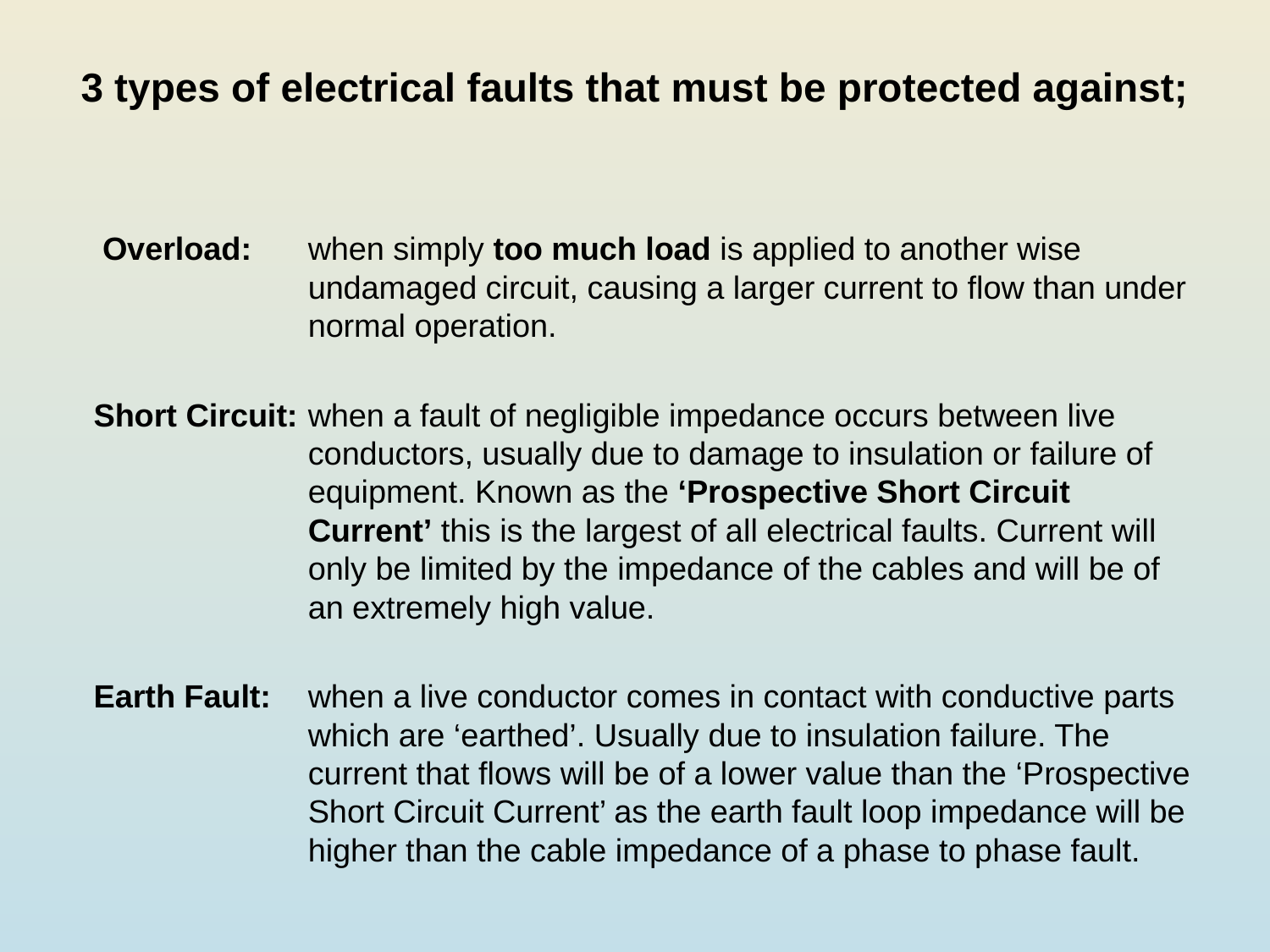

# 3 types of electrical faults that must be protected against;
 Overload: 	when simply too much load is applied to another wise   undamaged circuit, causing a larger current to flow than under normal operation.

Short Circuit:	when a fault of negligible impedance occurs between live conductors, usually due to damage to insulation or failure of equipment. Known as the ‘Prospective Short Circuit Current’ this is the largest of all electrical faults. Current will only be limited by the impedance of the cables and will be of an extremely high value.

Earth Fault:	when a live conductor comes in contact with conductive parts which are ‘earthed’. Usually due to insulation failure. The current that flows will be of a lower value than the ‘Prospective Short Circuit Current’ as the earth fault loop impedance will be higher than the cable impedance of a phase to phase fault.